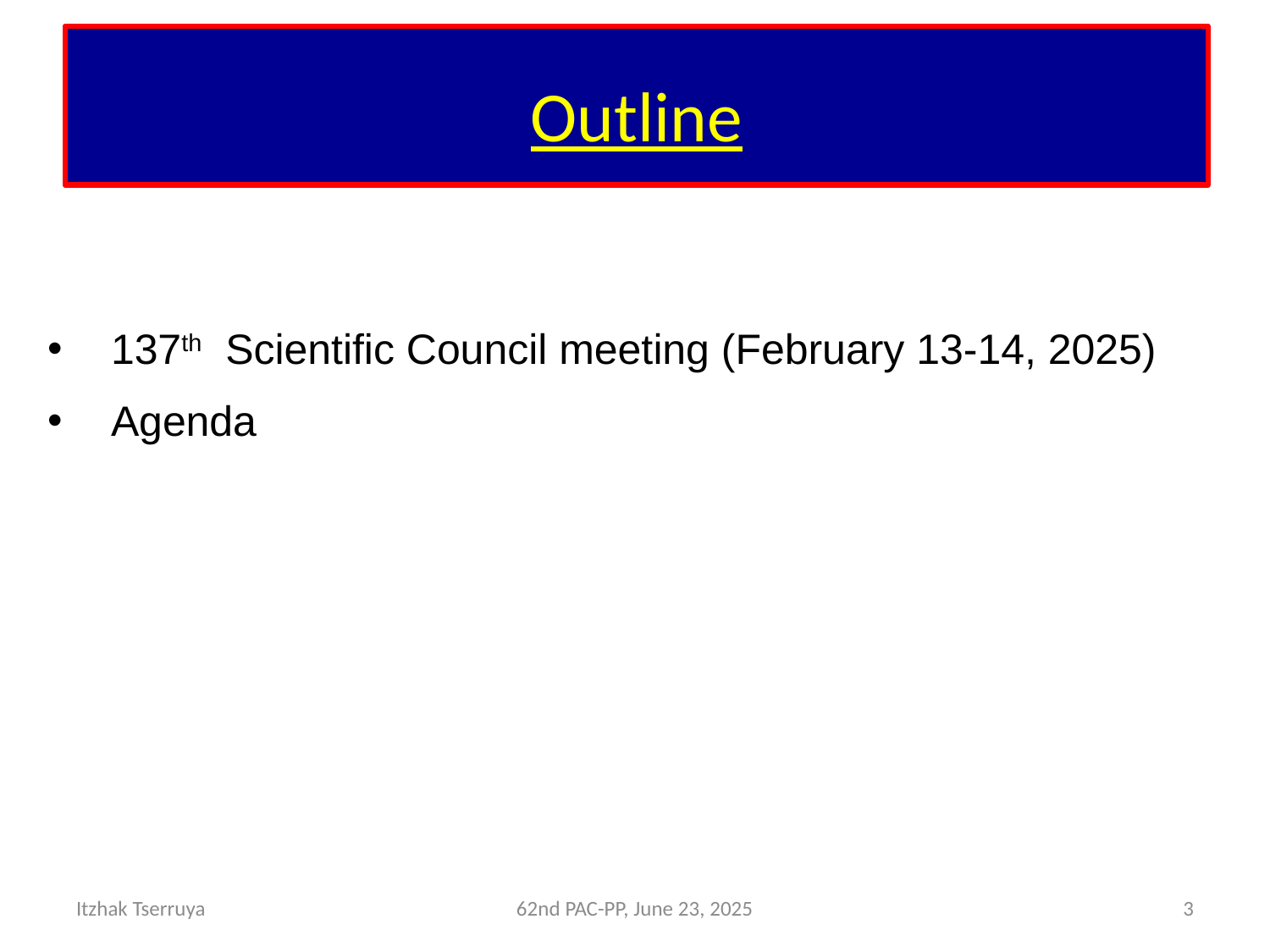

# Outline
137th  Scientific Council meeting (February 13-14, 2025)
Agenda
Itzhak Tserruya
62nd PAC-PP, June 23, 2025
3